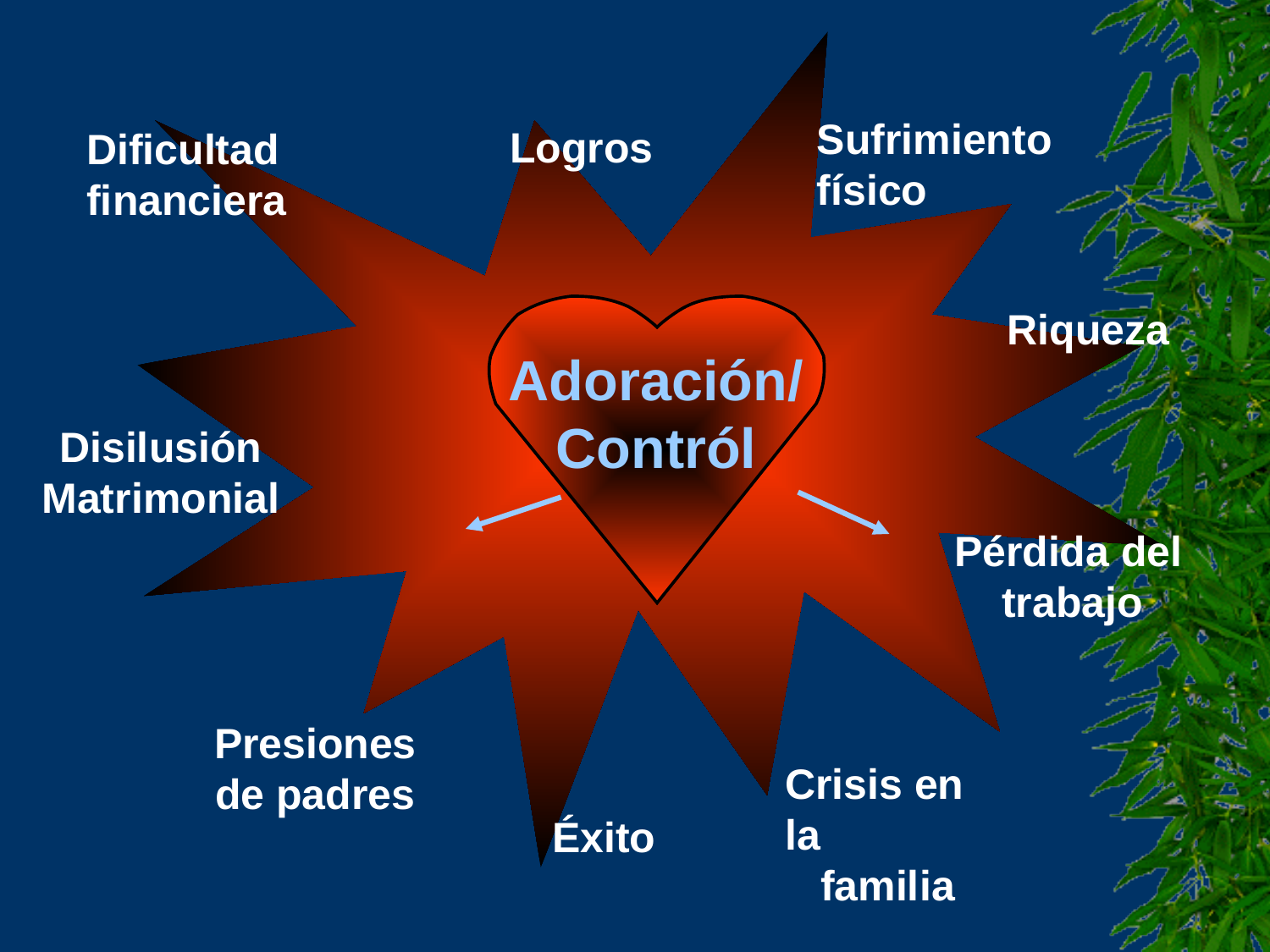

Logros
Sufrimiento físico
Dificultad financiera

Riqueza
Adoración/
Contról
Disilusión
Matrimonial

Pérdida del
    trabajo
Presiones
de padres
Crisis en la
   familia
Éxito